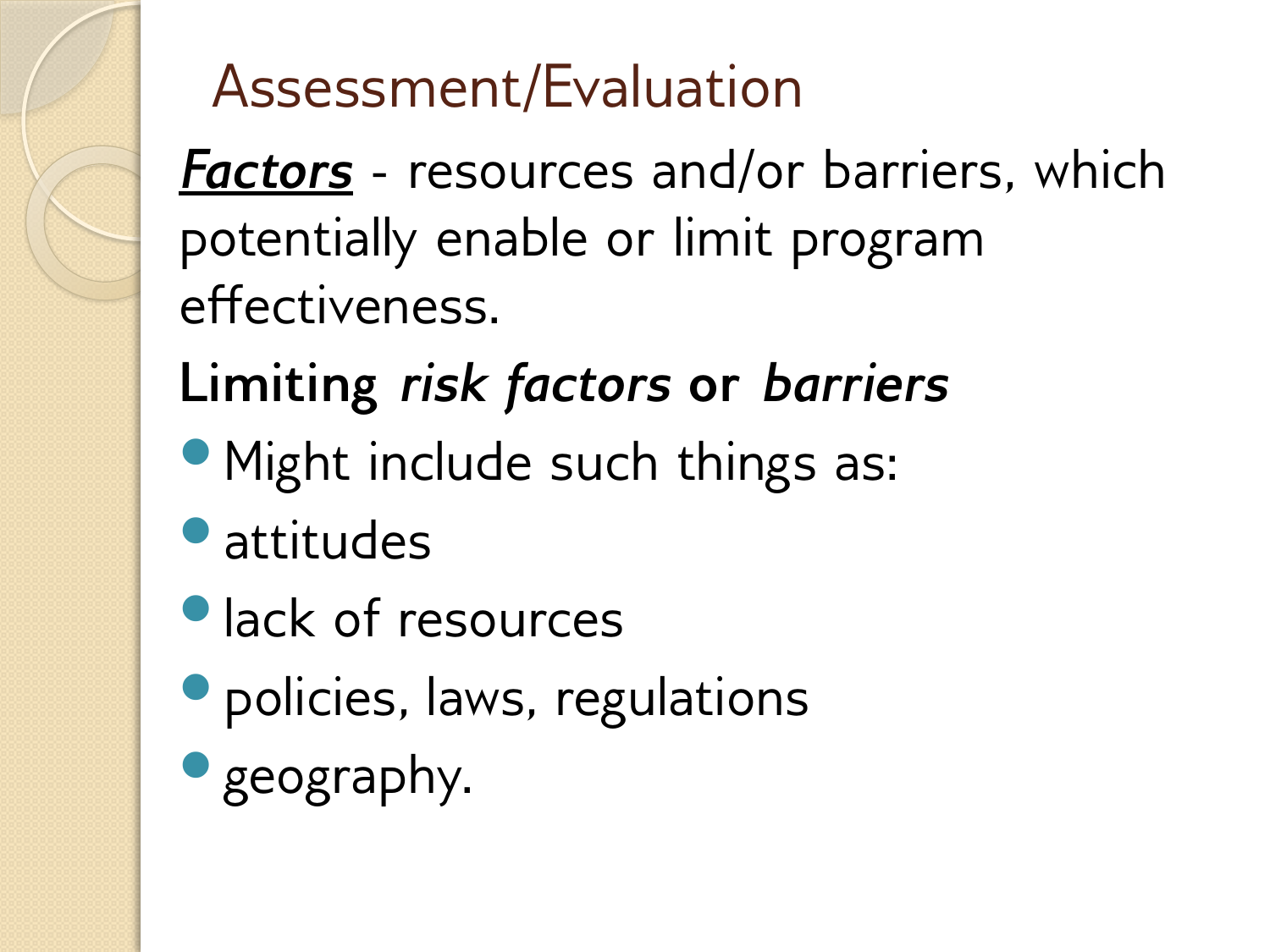

# Assessment/Evaluation
Factors - resources and/or barriers, which potentially enable or limit program effectiveness.
Limiting risk factors or barriers
Might include such things as:
attitudes
lack of resources
policies, laws, regulations
geography.